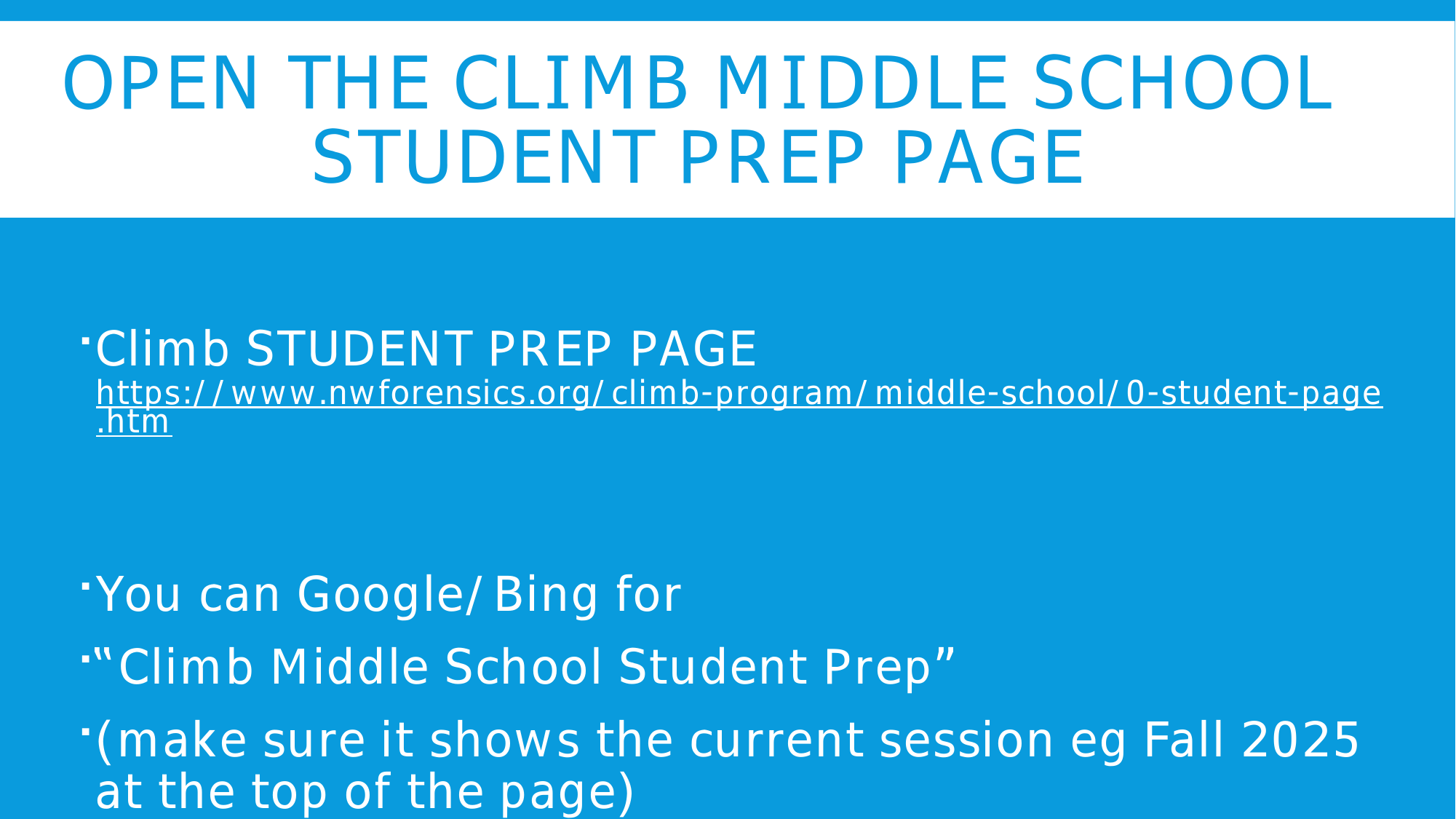

# OPEN THE CLIMB MIDDLE SCHOOL STUDENT PREP PAGE

Climb STUDENT PREP PAGE
https://www.nwforensics.org/climb-program/middle-school/0-student-page.htm

You can Google/Bing for
“Climb Middle School Student Prep”
(make sure it shows the current session eg Fall 2025 at the top of the page)